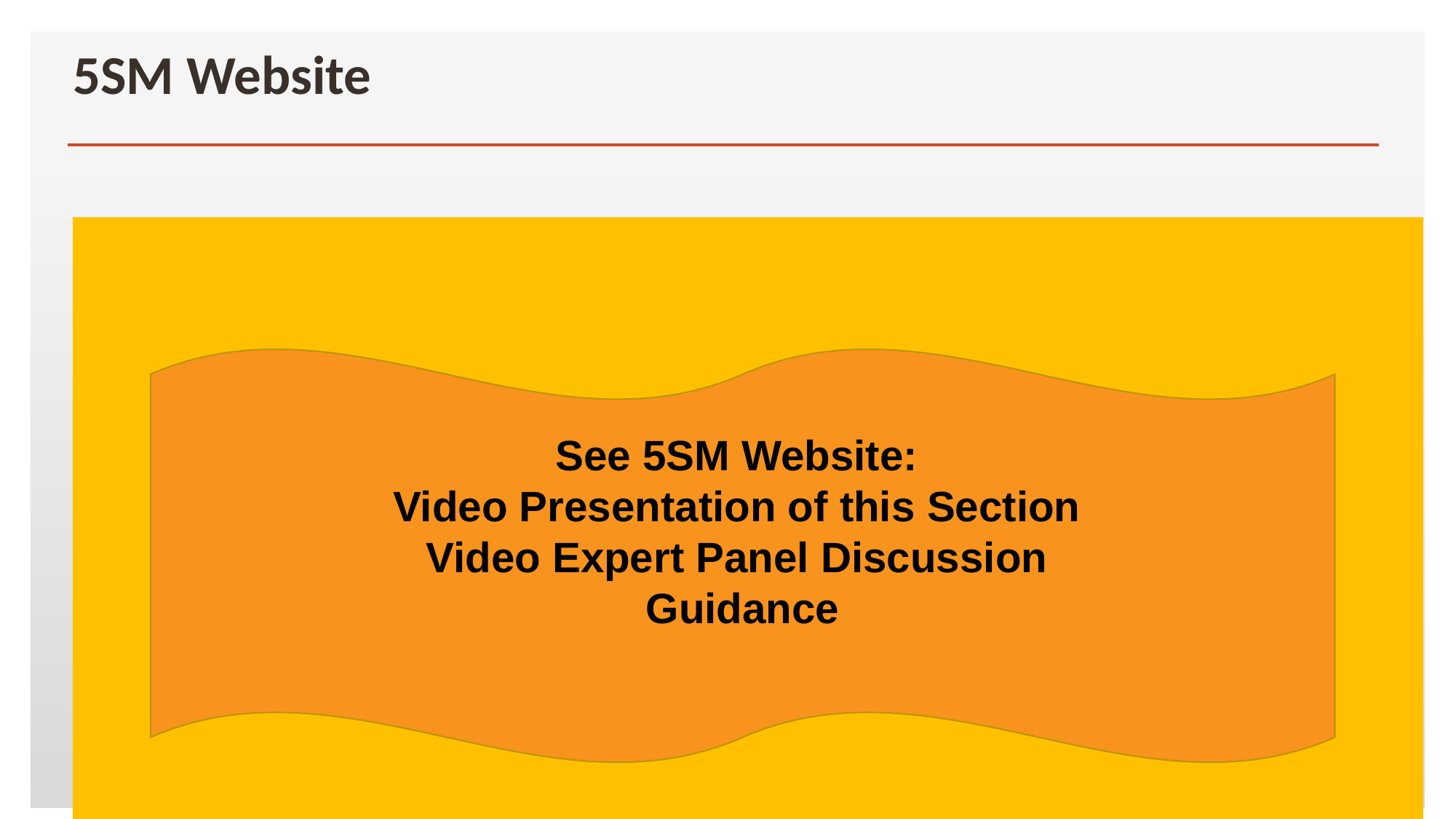

# 5SM Website

See 5SM Website:
Video Presentation of this Section
Video Expert Panel Discussion
Guidance